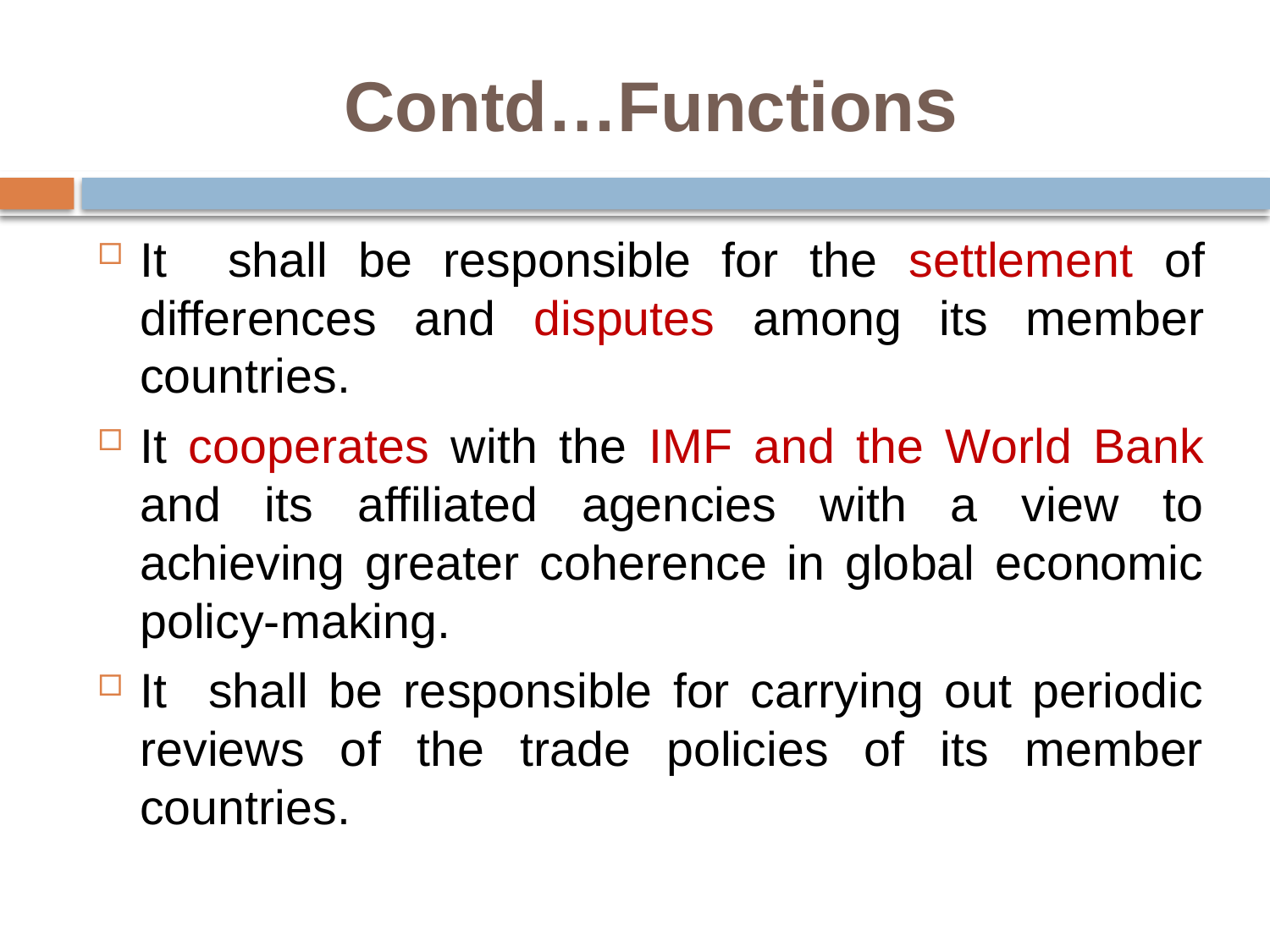

# Contd…Functions
It  shall be responsible for the settlement of differences and disputes among its member countries.
It cooperates with the IMF and the World Bank and its affiliated agencies with a view to achieving greater coherence in global economic policy-making.
It  shall be responsible for carrying out periodic reviews of the trade policies of its member countries.